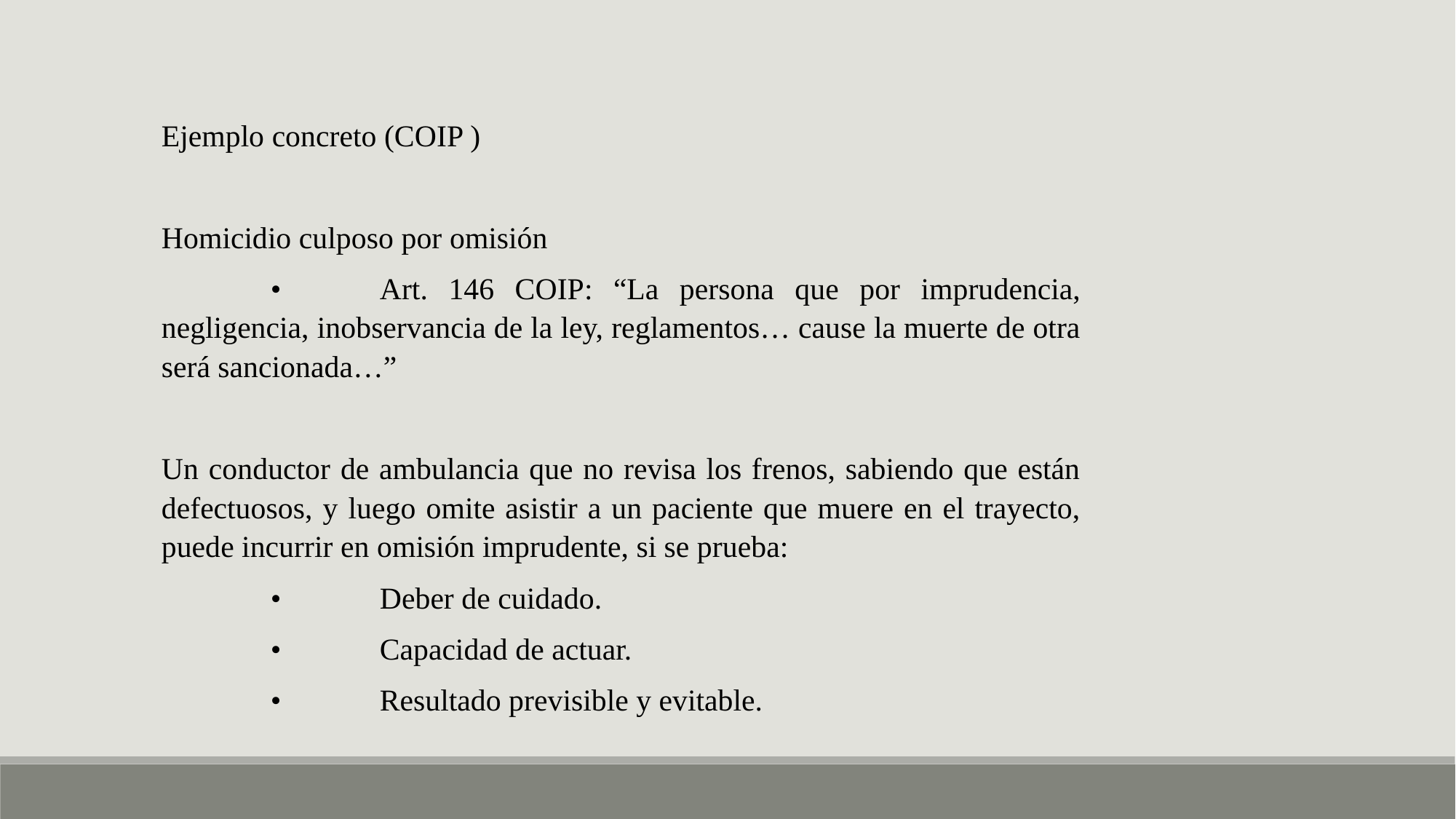

Ejemplo concreto (COIP )

Homicidio culposo por omisión
	•	Art. 146 COIP: “La persona que por imprudencia, negligencia, inobservancia de la ley, reglamentos… cause la muerte de otra será sancionada…”

Un conductor de ambulancia que no revisa los frenos, sabiendo que están defectuosos, y luego omite asistir a un paciente que muere en el trayecto, puede incurrir en omisión imprudente, si se prueba:
	•	Deber de cuidado.
	•	Capacidad de actuar.
	•	Resultado previsible y evitable.